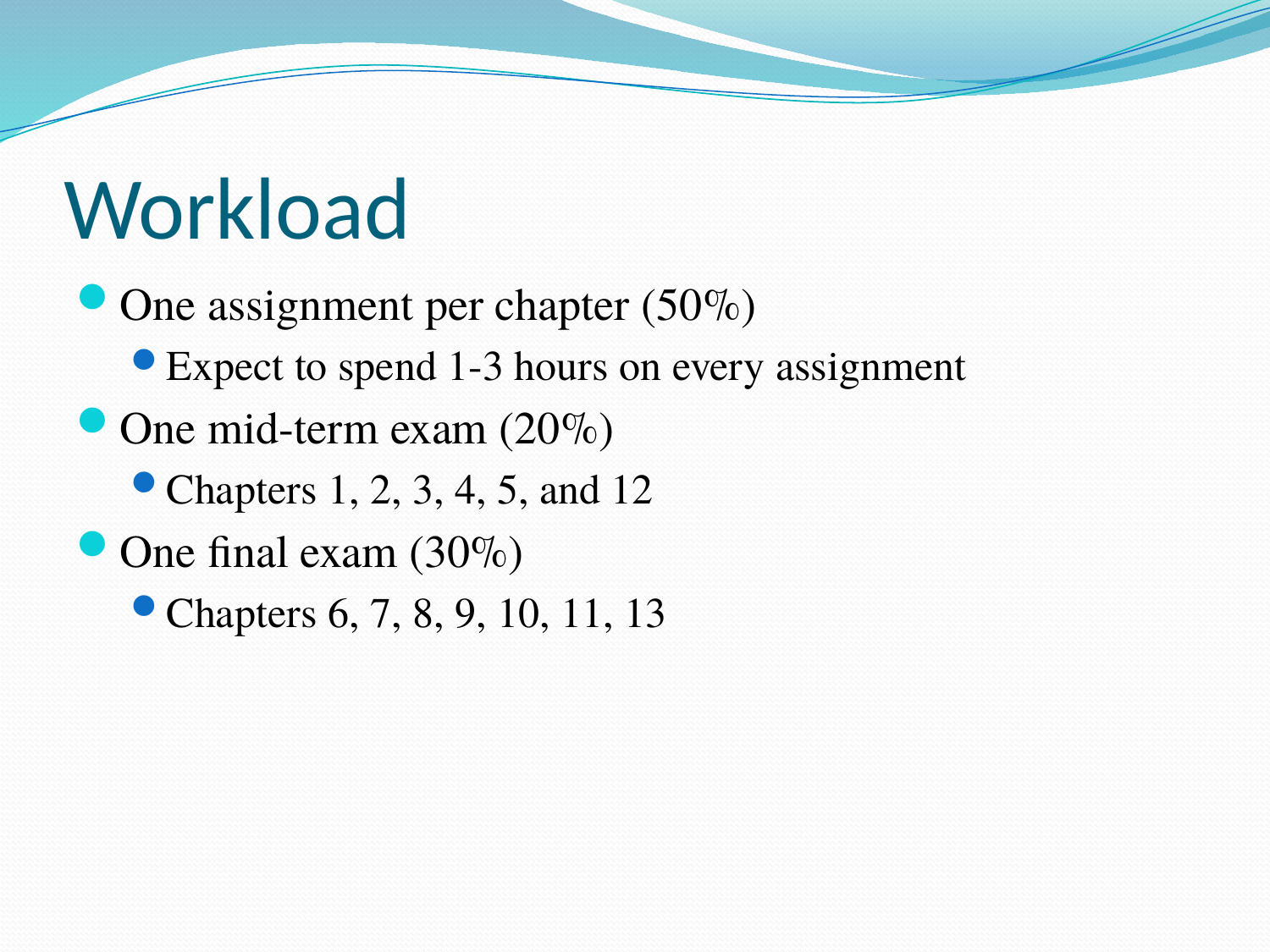

# Workload
One assignment per chapter (50%)
Expect to spend 1-3 hours on every assignment
One mid-term exam (20%)
Chapters 1, 2, 3, 4, 5, and 12
One final exam (30%)
Chapters 6, 7, 8, 9, 10, 11, 13